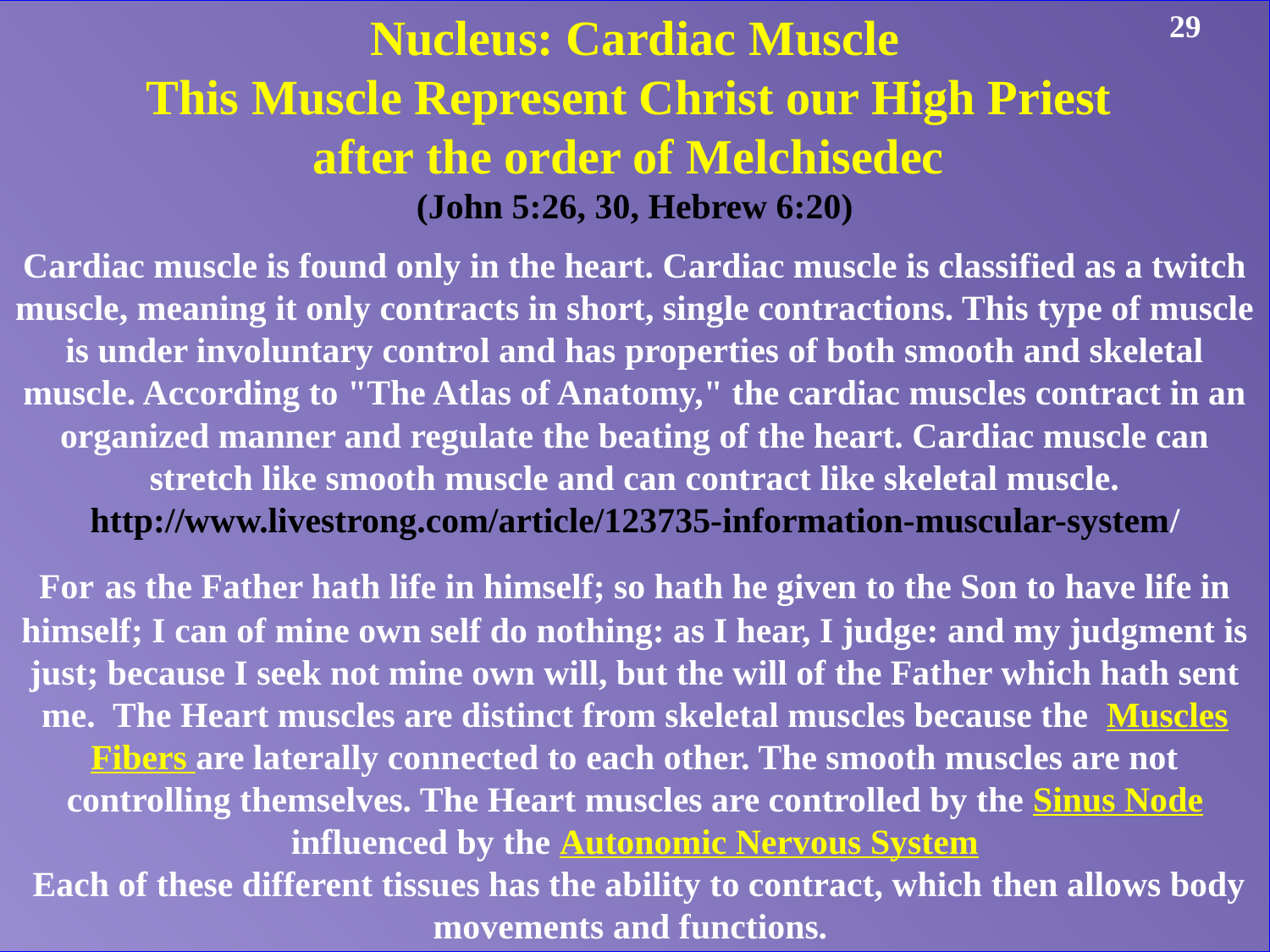

Nucleus: Cardiac Muscle
This Muscle Represent Christ our High Priest
after the order of Melchisedec
 (John 5:26, 30, Hebrew 6:20)

Cardiac muscle is found only in the heart. Cardiac muscle is classified as a twitch muscle, meaning it only contracts in short, single contractions. This type of muscle is under involuntary control and has properties of both smooth and skeletal muscle. According to "The Atlas of Anatomy," the cardiac muscles contract in an organized manner and regulate the beating of the heart. Cardiac muscle can stretch like smooth muscle and can contract like skeletal muscle.
http://www.livestrong.com/article/123735-information-muscular-system/

For as the Father hath life in himself; so hath he given to the Son to have life in himself; I can of mine own self do nothing: as I hear, I judge: and my judgment is just; because I seek not mine own will, but the will of the Father which hath sent me.  The Heart muscles are distinct from skeletal muscles because the  Muscles Fibers are laterally connected to each other. The smooth muscles are not controlling themselves. The Heart muscles are controlled by the Sinus Node influenced by the Autonomic Nervous System
 Each of these different tissues has the ability to contract, which then allows body movements and functions.
29